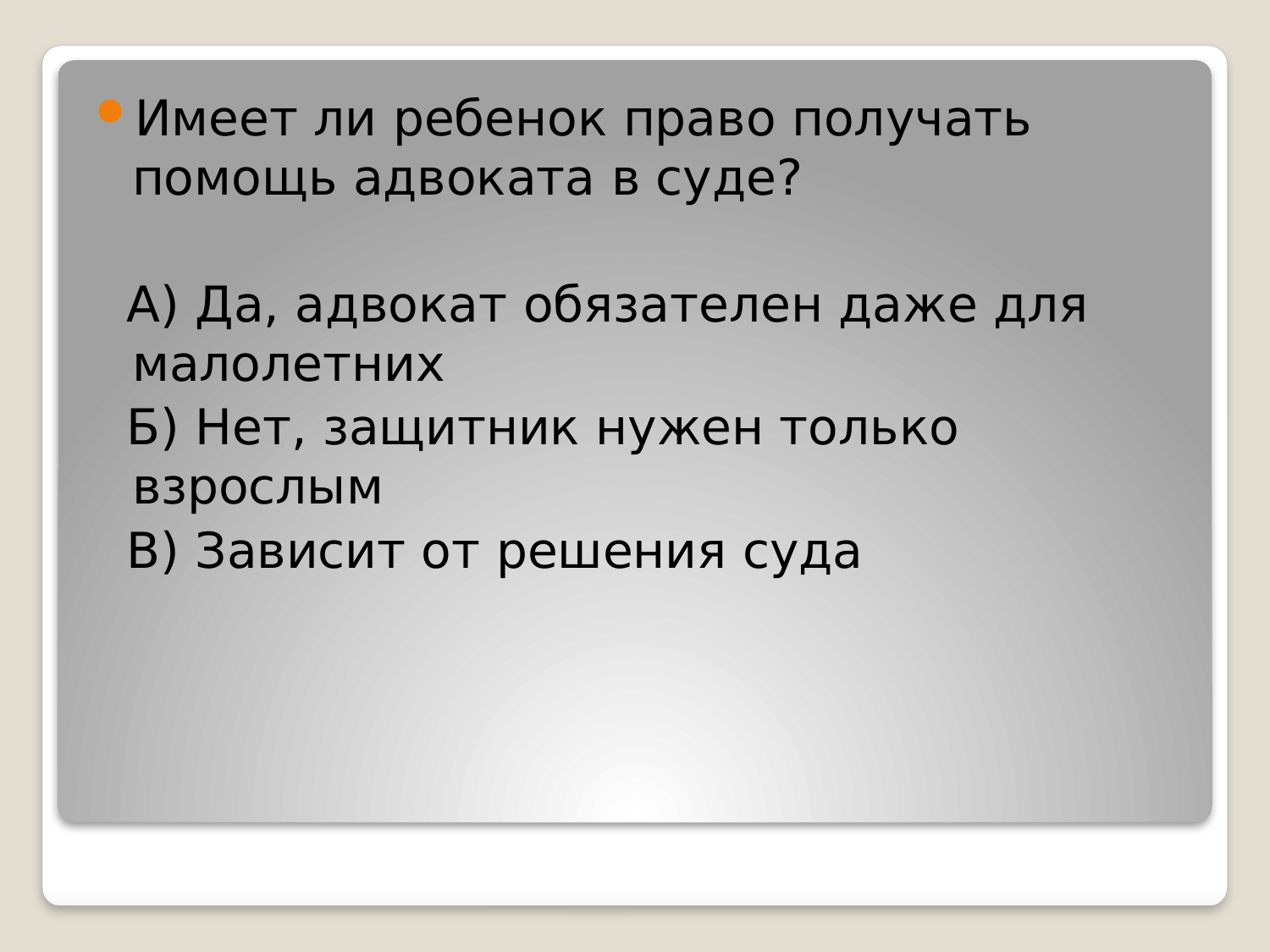

Имеет ли ребенок право получать помощь адвоката в суде?

  А) Да, адвокат обязателен даже для малолетних
  Б) Нет, защитник нужен только взрослым
  В) Зависит от решения суда